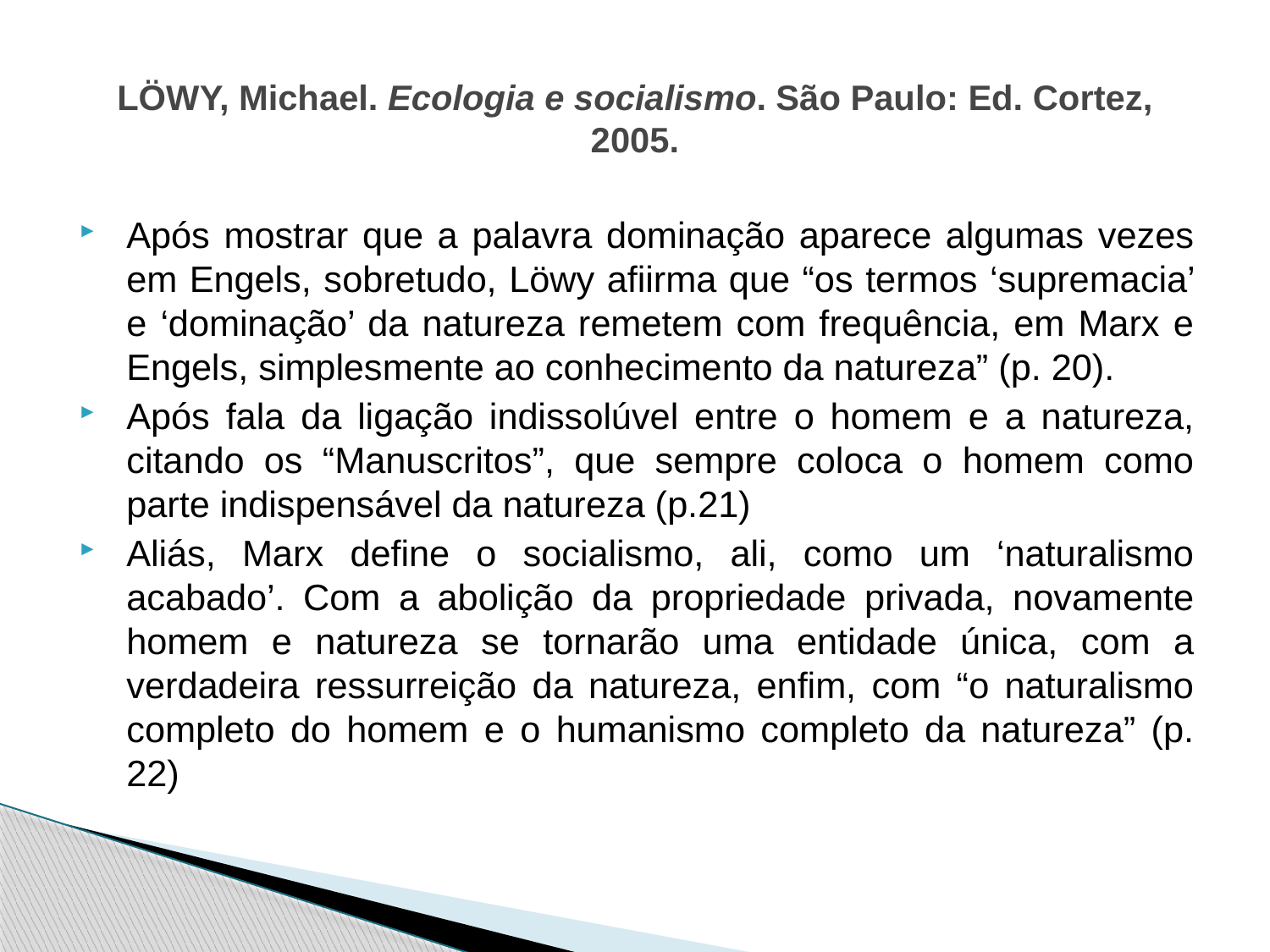

# LÖWY, Michael. Ecologia e socialismo. São Paulo: Ed. Cortez, 2005.
Após mostrar que a palavra dominação aparece algumas vezes em Engels, sobretudo, Löwy afiirma que “os termos ‘supremacia’ e ‘dominação’ da natureza remetem com frequência, em Marx e Engels, simplesmente ao conhecimento da natureza” (p. 20).
Após fala da ligação indissolúvel entre o homem e a natureza, citando os “Manuscritos”, que sempre coloca o homem como parte indispensável da natureza (p.21)
Aliás, Marx define o socialismo, ali, como um ‘naturalismo acabado’. Com a abolição da propriedade privada, novamente homem e natureza se tornarão uma entidade única, com a verdadeira ressurreição da natureza, enfim, com “o naturalismo completo do homem e o humanismo completo da natureza” (p. 22)